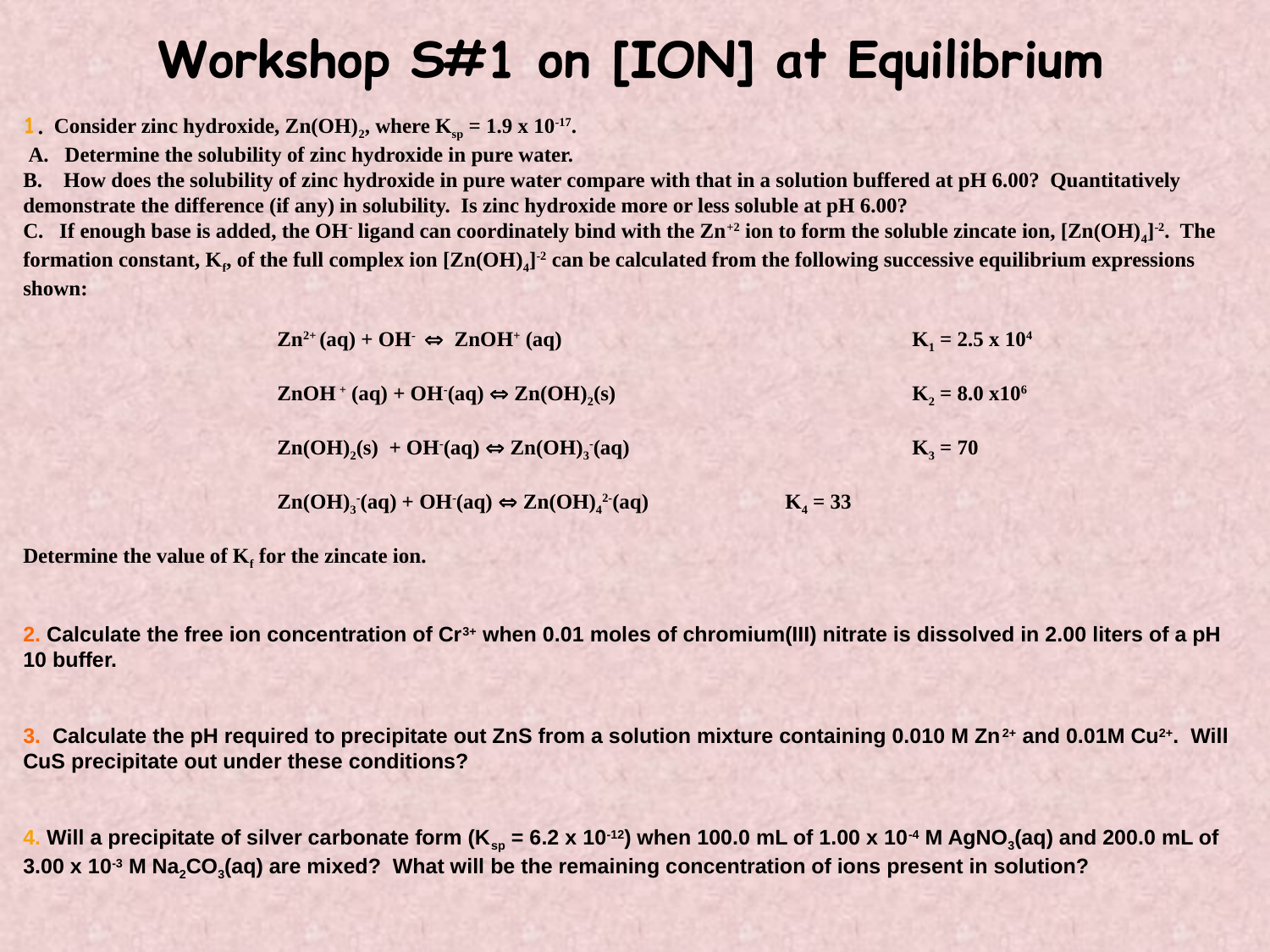

Workshop S#1 on [ION] at Equilibrium

1. Consider zinc hydroxide, Zn(OH)2, where Ksp = 1.9 x 10-17.
 A.   Determine the solubility of zinc hydroxide in pure water.
B.    How does the solubility of zinc hydroxide in pure water compare with that in a solution buffered at pH 6.00?  Quantitatively demonstrate the difference (if any) in solubility.  Is zinc hydroxide more or less soluble at pH 6.00?
C.   If enough base is added, the OH- ligand can coordinately bind with the Zn+2 ion to form the soluble zincate ion, [Zn(OH)4]-2.  The formation constant, Kf, of the full complex ion [Zn(OH)4]-2 can be calculated from the following successive equilibrium expressions shown:

		Zn2+ (aq) + OH-  ⇔  ZnOH+ (aq) 			K1 = 2.5 x 104

		ZnOH + (aq) + OH-(aq) ⇔ Zn(OH)2(s) 			K2 = 8.0 x106

		Zn(OH)2(s)  + OH-(aq) ⇔ Zn(OH)3-(aq) 			K3 = 70

		Zn(OH)3-(aq) + OH-(aq) ⇔ Zn(OH)42-(aq) 		K4 = 33

Determine the value of Kf for the zincate ion.

2. Calculate the free ion concentration of Cr3+ when 0.01 moles of chromium(III) nitrate is dissolved in 2.00 liters of a pH 10 buffer.

3.  Calculate the pH required to precipitate out ZnS from a solution mixture containing 0.010 M Zn2+ and 0.01M Cu2+.  Will CuS precipitate out under these conditions?

4. Will a precipitate of silver carbonate form (Ksp = 6.2 x 10-12) when 100.0 mL of 1.00 x 10-4 M AgNO3(aq) and 200.0 mL of 3.00 x 10-3 M Na2CO3(aq) are mixed?  What will be the remaining concentration of ions present in solution?